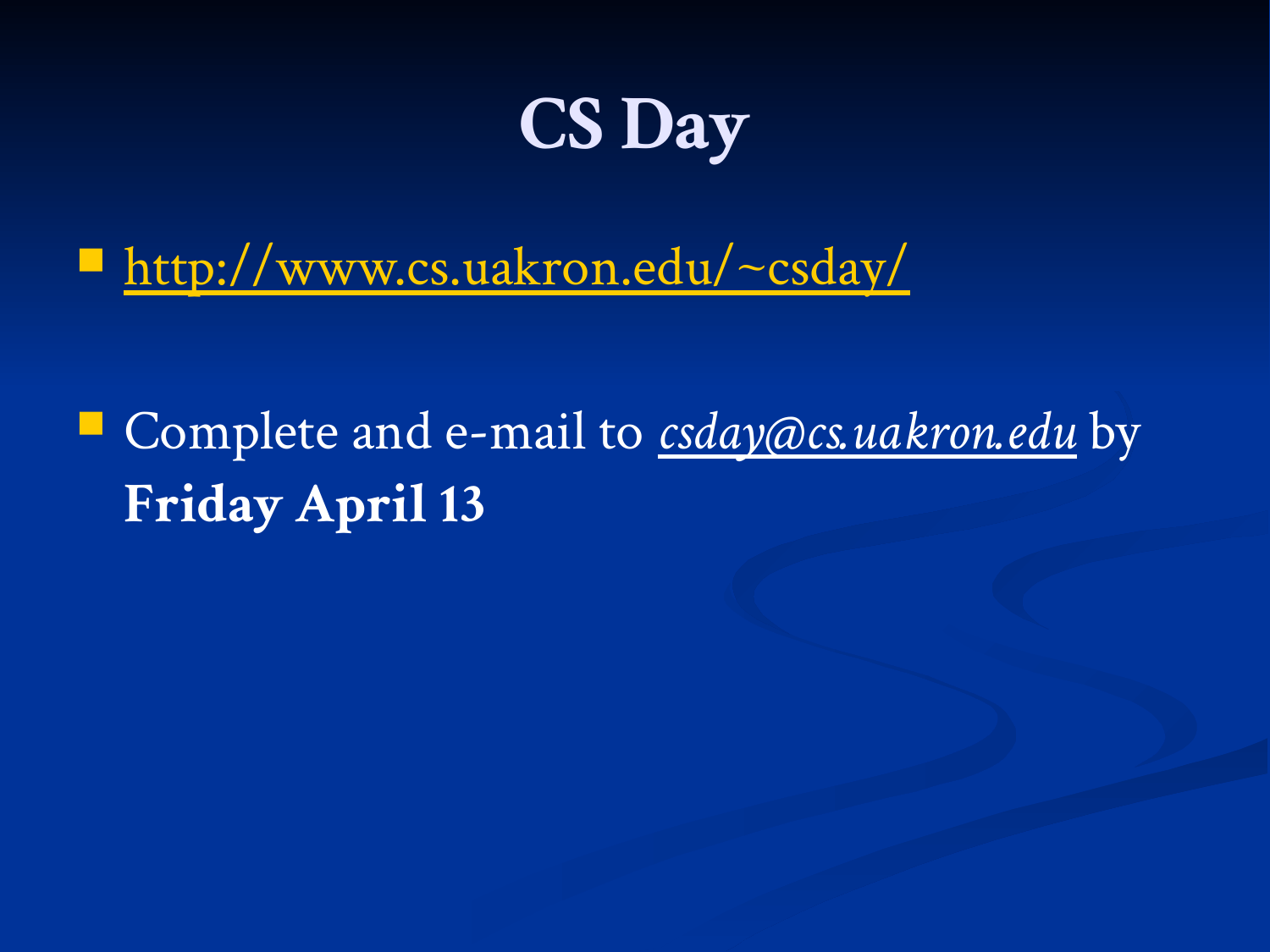

# CS Day
http://www.cs.uakron.edu/~csday/

Complete and e-mail to csday@cs.uakron.edu by Friday April 13